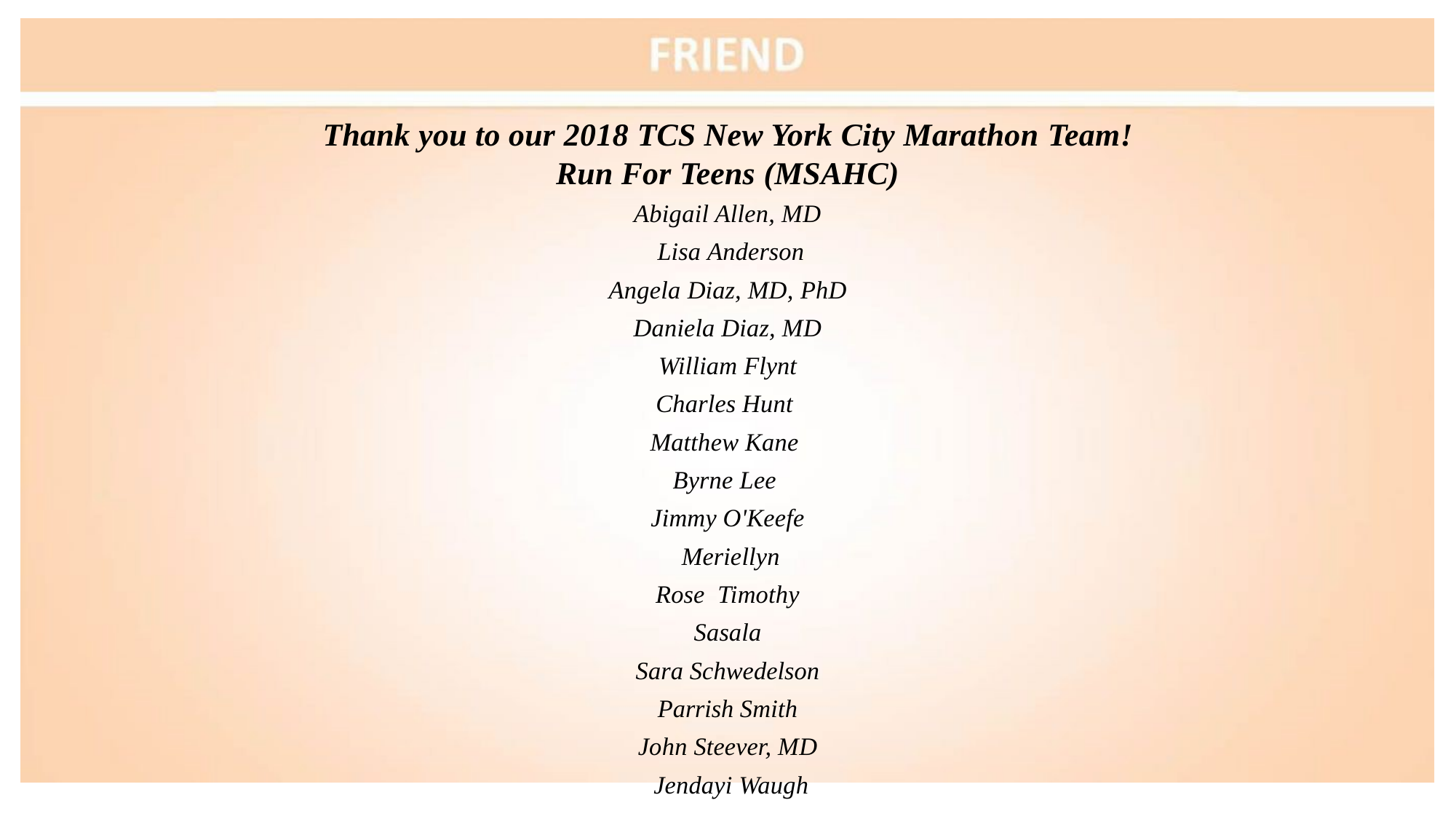

# Thank you to our 2018 TCS New York City Marathon Team!
Run For Teens (MSAHC)
Abigail Allen, MD  Lisa Anderson
Angela Diaz, MD, PhD  Daniela Diaz, MD  William Flynt
Charles Hunt  Matthew Kane  Byrne Lee  Jimmy O'Keefe  Meriellyn Rose  Timothy Sasala
Sara Schwedelson  Parrish Smith  John Steever, MD  Jendayi Waugh